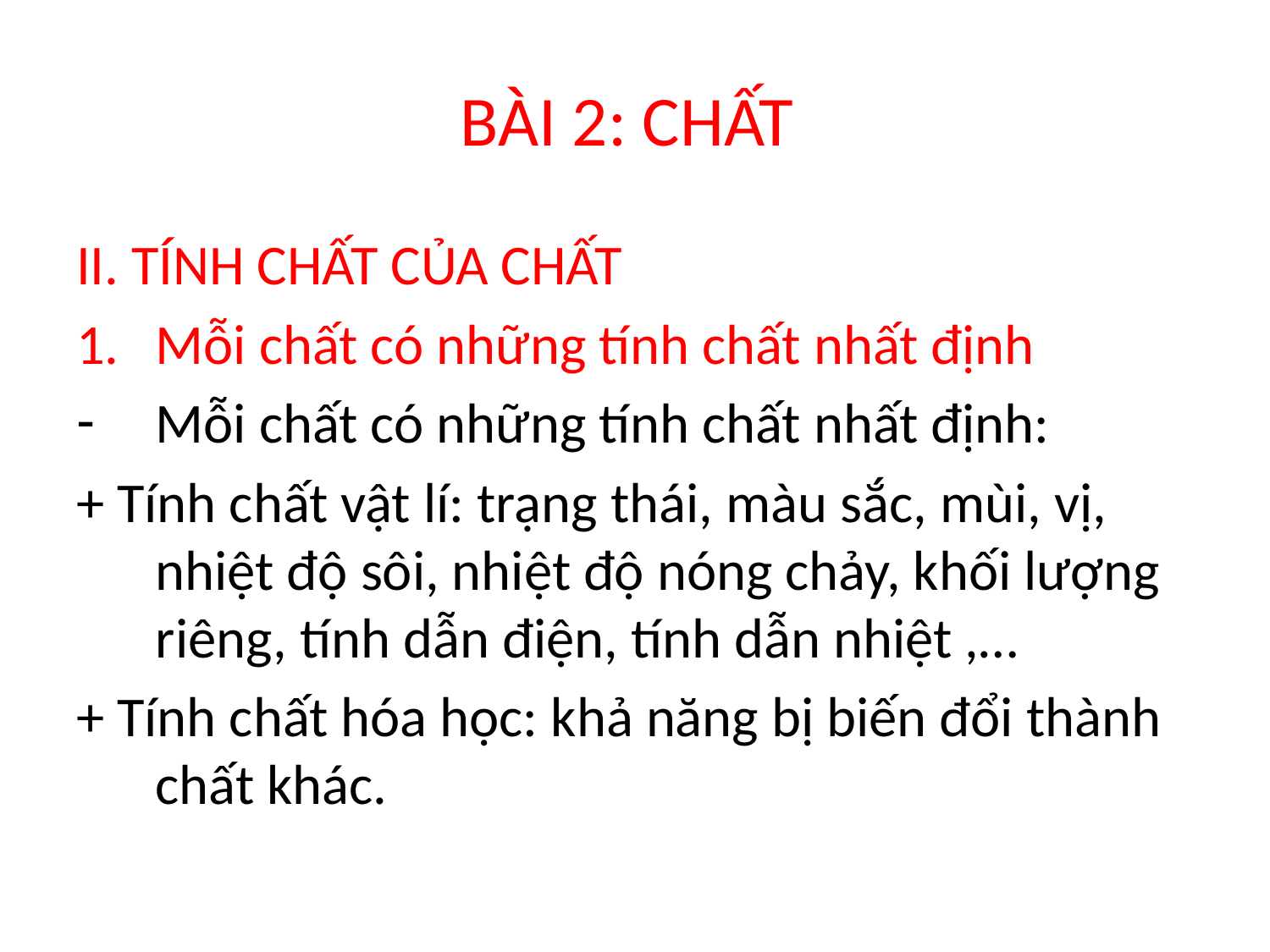

# BÀI 2: CHẤT
II. TÍNH CHẤT CỦA CHẤT
Mỗi chất có những tính chất nhất định
Mỗi chất có những tính chất nhất định:
+ Tính chất vật lí: trạng thái, màu sắc, mùi, vị, nhiệt độ sôi, nhiệt độ nóng chảy, khối lượng riêng, tính dẫn điện, tính dẫn nhiệt ,…
+ Tính chất hóa học: khả năng bị biến đổi thành chất khác.